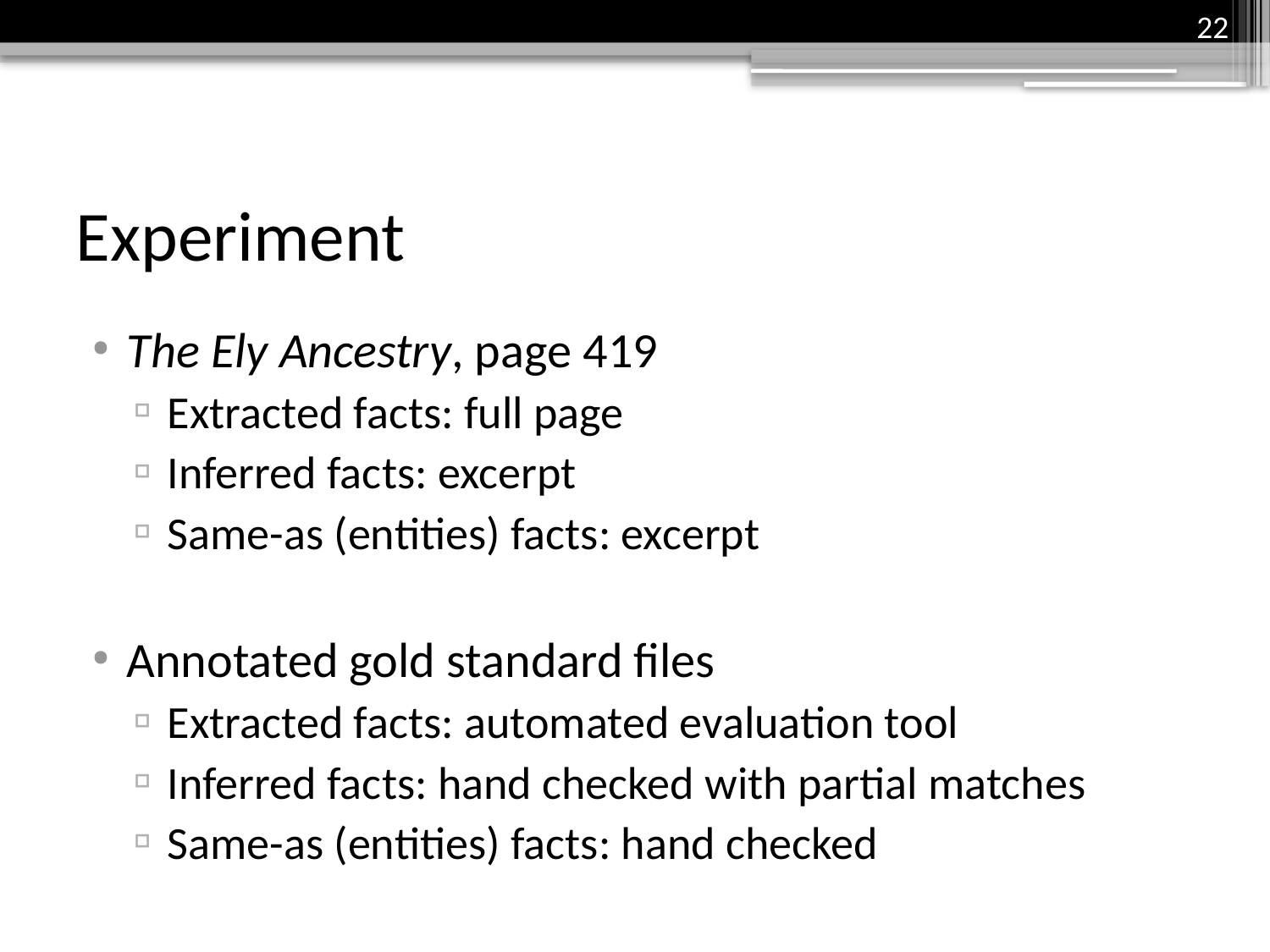

22
# Experiment
The Ely Ancestry, page 419
Extracted facts: full page
Inferred facts: excerpt
Same-as (entities) facts: excerpt

Annotated gold standard files
Extracted facts: automated evaluation tool
Inferred facts: hand checked with partial matches
Same-as (entities) facts: hand checked